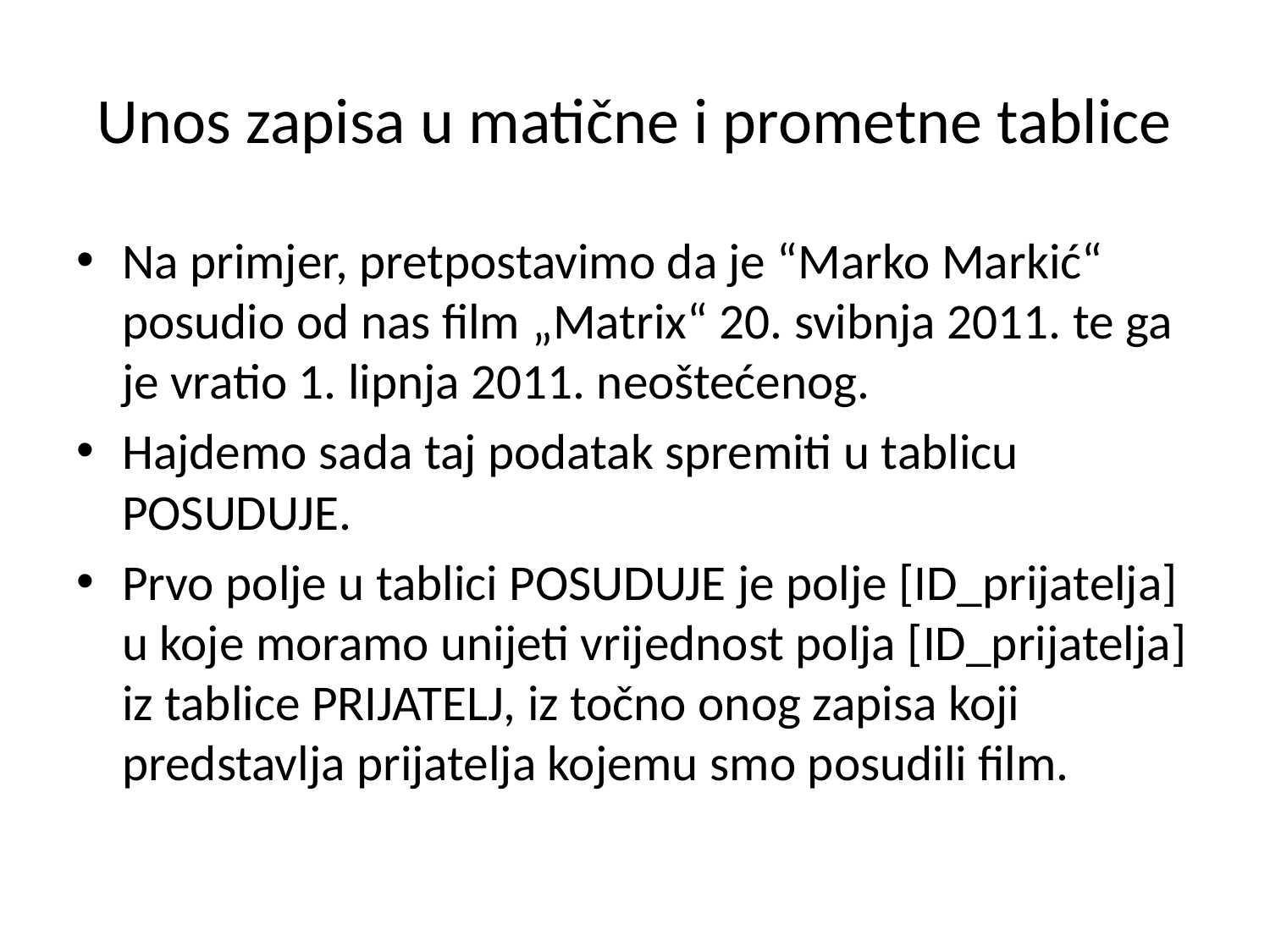

# Unos zapisa u matične i prometne tablice
Na primjer, pretpostavimo da je “Marko Markić“ posudio od nas film „Matrix“ 20. svibnja 2011. te ga je vratio 1. lipnja 2011. neoštećenog.
Hajdemo sada taj podatak spremiti u tablicu POSUDUJE.
Prvo polje u tablici POSUDUJE je polje [ID_prijatelja] u koje moramo unijeti vrijednost polja [ID_prijatelja] iz tablice PRIJATELJ, iz točno onog zapisa koji predstavlja prijatelja kojemu smo posudili film.